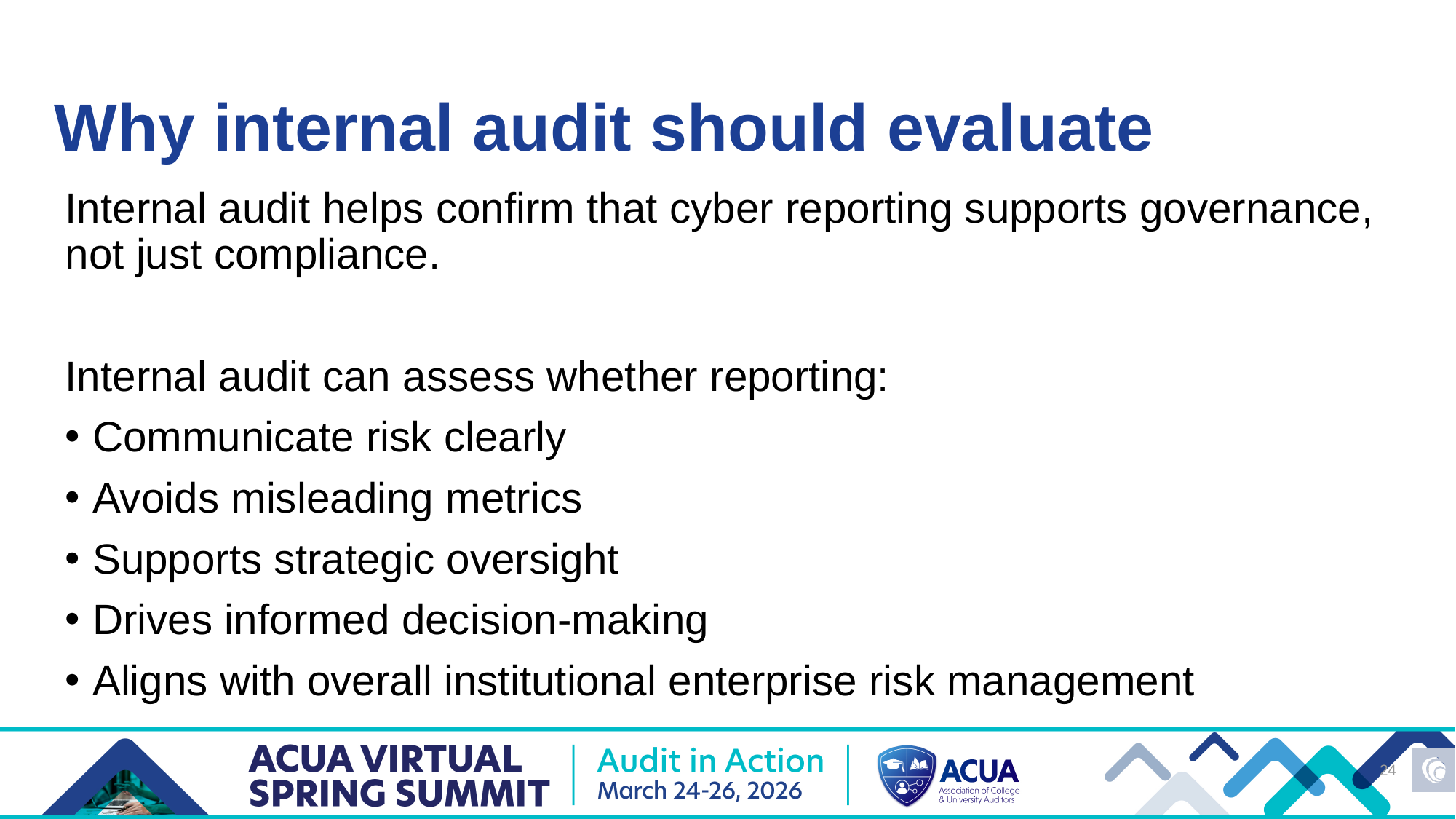

# Why internal audit should evaluate
Internal audit helps confirm that cyber reporting supports governance, not just compliance.

Internal audit can assess whether reporting:
Communicate risk clearly
Avoids misleading metrics
Supports strategic oversight
Drives informed decision-making
Aligns with overall institutional enterprise risk management